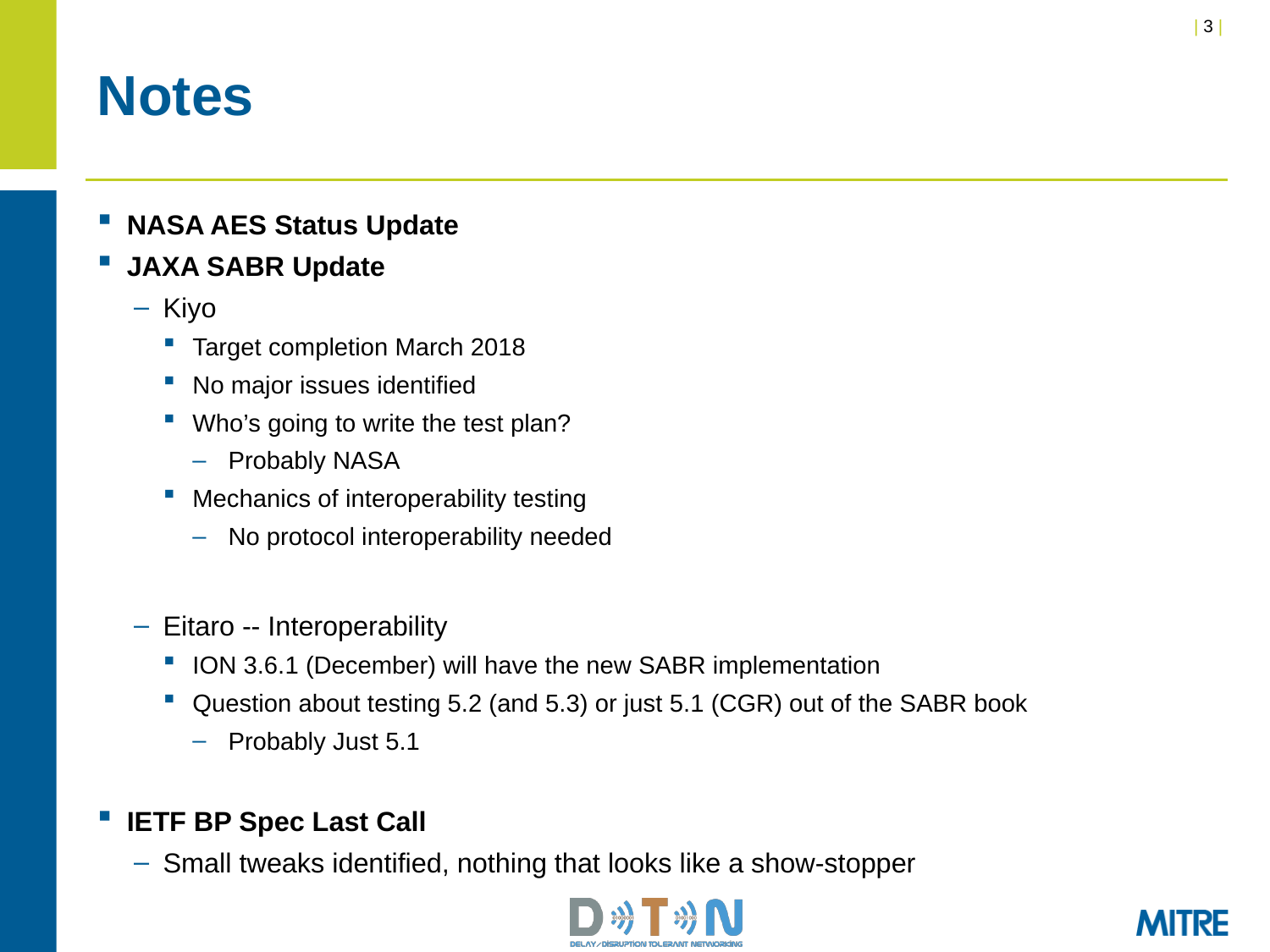

# Notes
NASA AES Status Update
JAXA SABR Update
Kiyo
Target completion March 2018
No major issues identified
Who’s going to write the test plan?
Probably NASA
Mechanics of interoperability testing
No protocol interoperability needed

Eitaro -- Interoperability
ION 3.6.1 (December) will have the new SABR implementation
Question about testing 5.2 (and 5.3) or just 5.1 (CGR) out of the SABR book
Probably Just 5.1

IETF BP Spec Last Call
Small tweaks identified, nothing that looks like a show-stopper